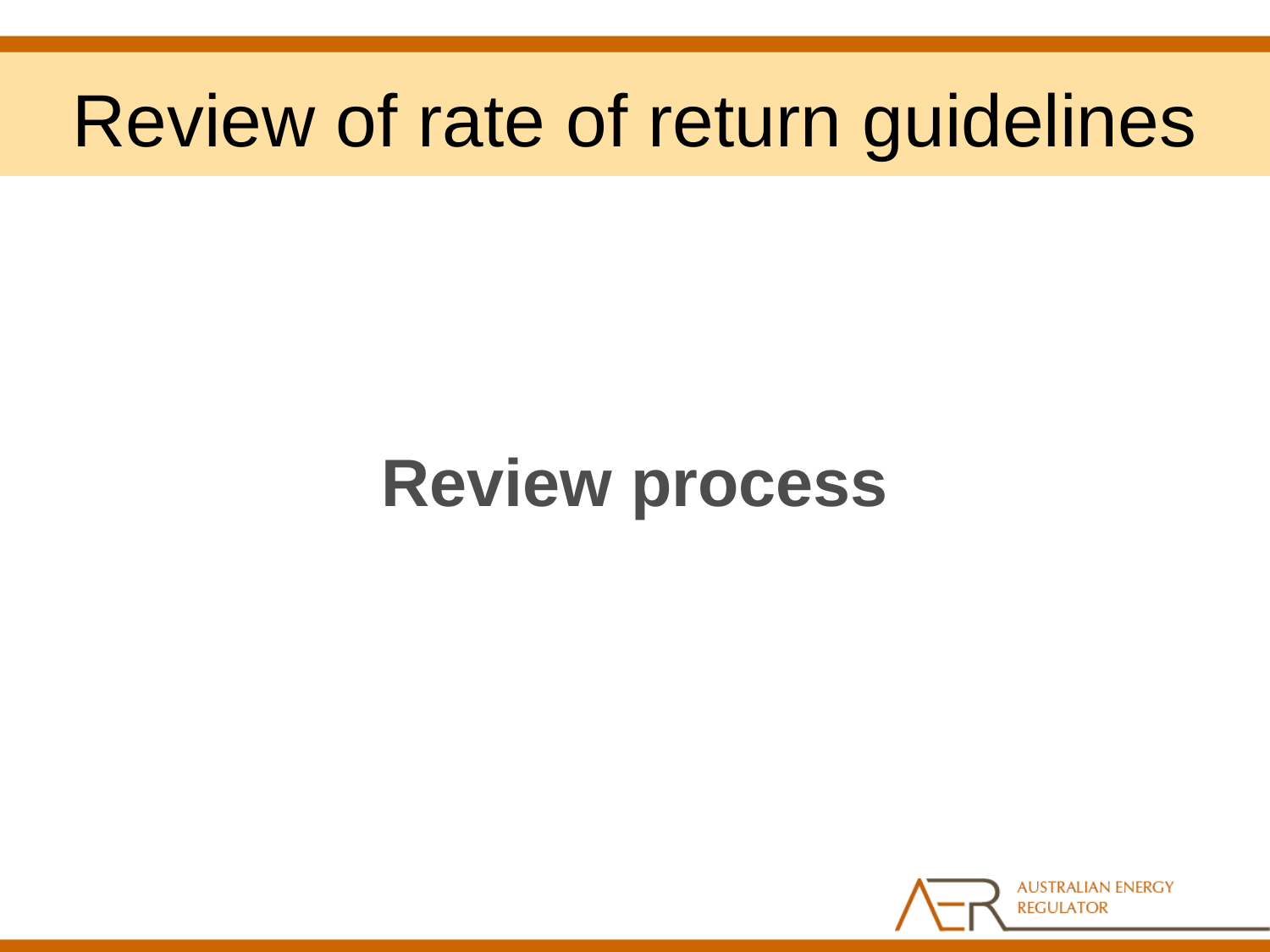

# Review of rate of return guidelines

Review process